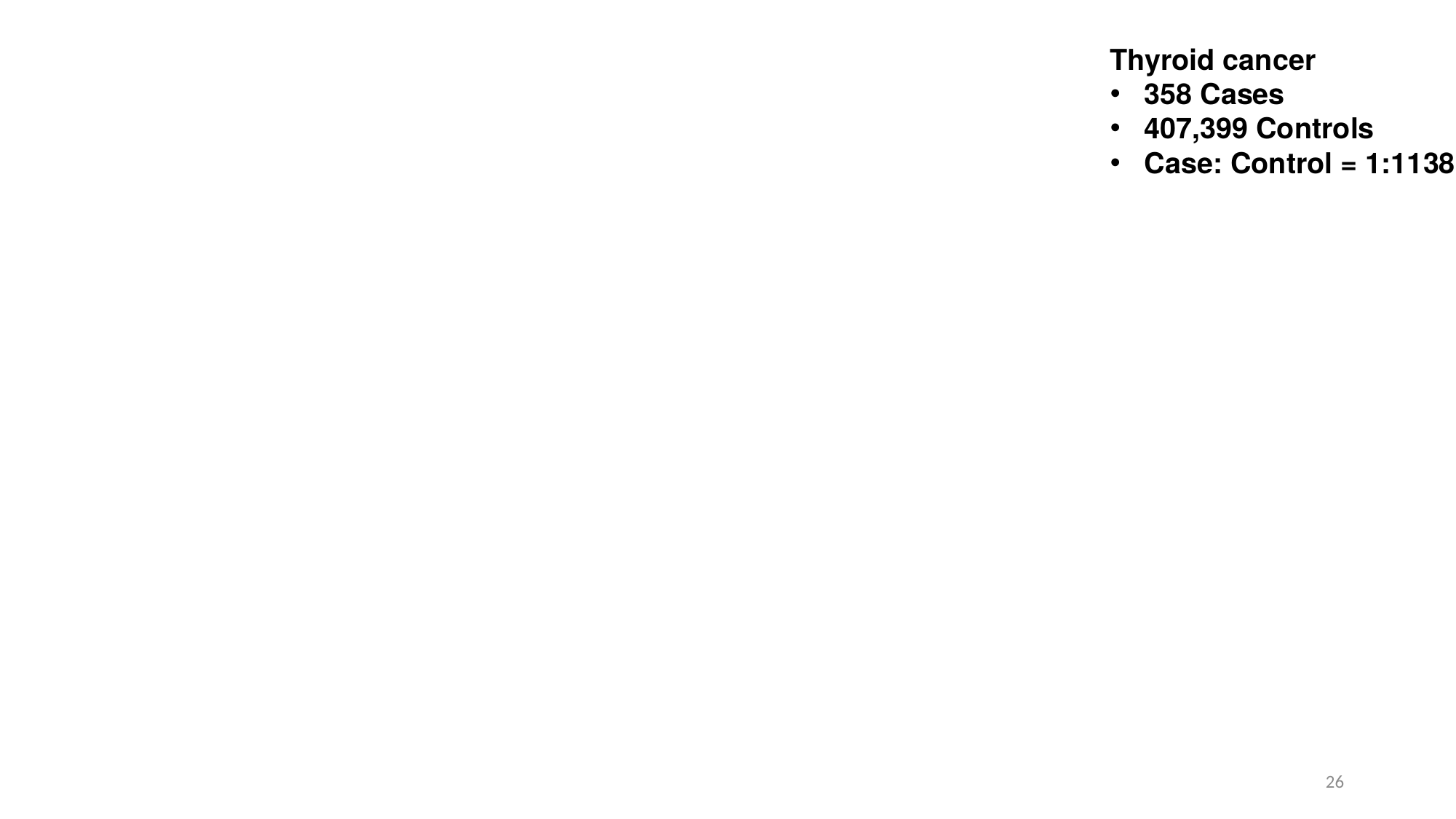

Thyroid cancer
358 Cases
407,399 Controls
Case: Control = 1:1138

26